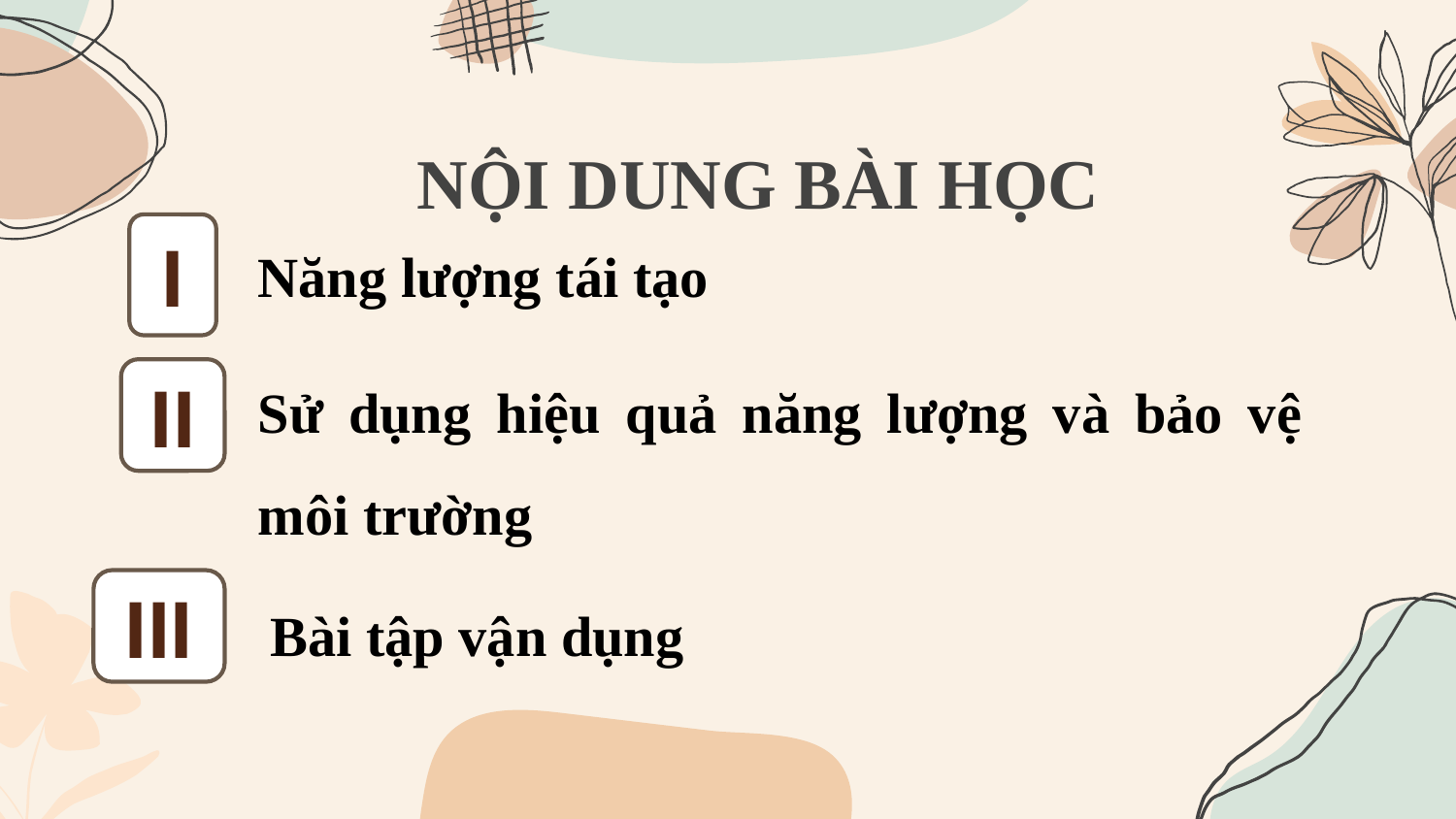

# NỘI DUNG BÀI HỌC
I
Năng lượng tái tạo
Sử dụng hiệu quả năng lượng và bảo vệ môi trường
II
III
Bài tập vận dụng